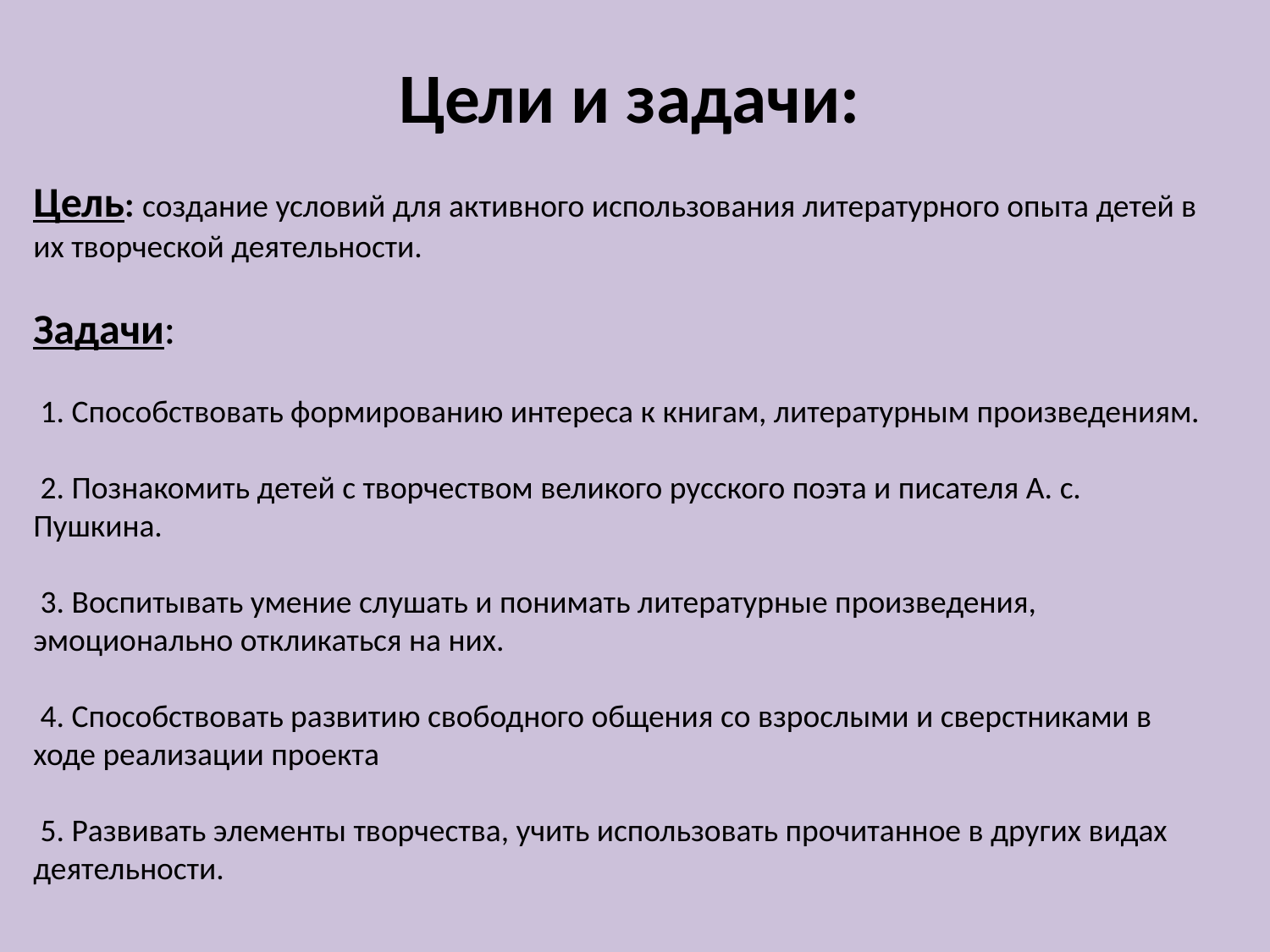

Цели и задачи:

Цель: создание условий для активного использования литературного опыта детей в их творческой деятельности.

Задачи:

 1. Способствовать формированию интереса к книгам, литературным произведениям.

 2. Познакомить детей с творчеством великого русского поэта и писателя А. с. Пушкина.

 3. Воспитывать умение слушать и понимать литературные произведения, эмоционально откликаться на них.

 4. Способствовать развитию свободного общения со взрослыми и сверстниками в ходе реализации проекта

 5. Развивать элементы творчества, учить использовать прочитанное в других видах деятельности.